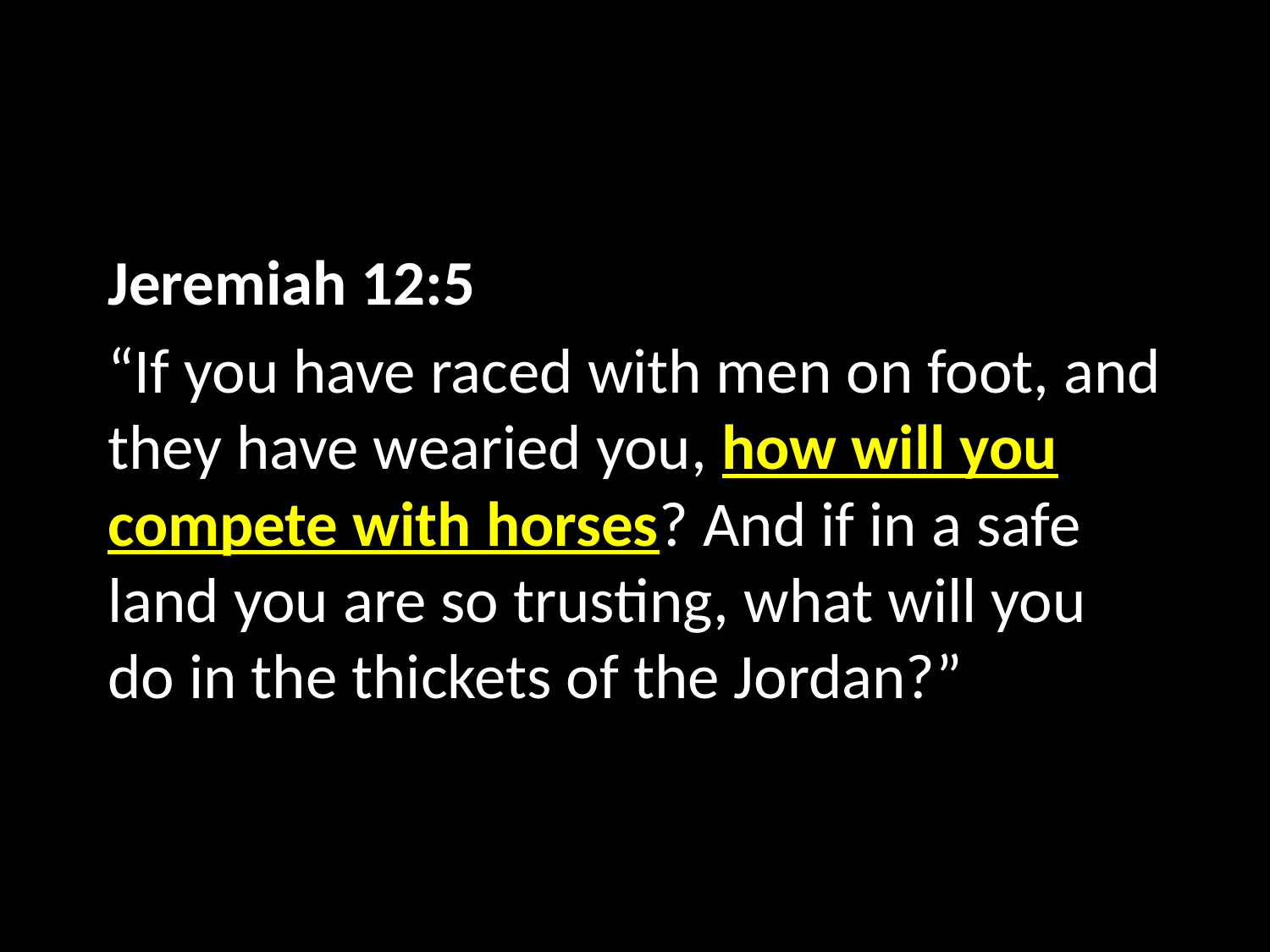

Jeremiah 12:5
“If you have raced with men on foot, and they have wearied you, how will you compete with horses? And if in a safe land you are so trusting, what will you do in the thickets of the Jordan?”